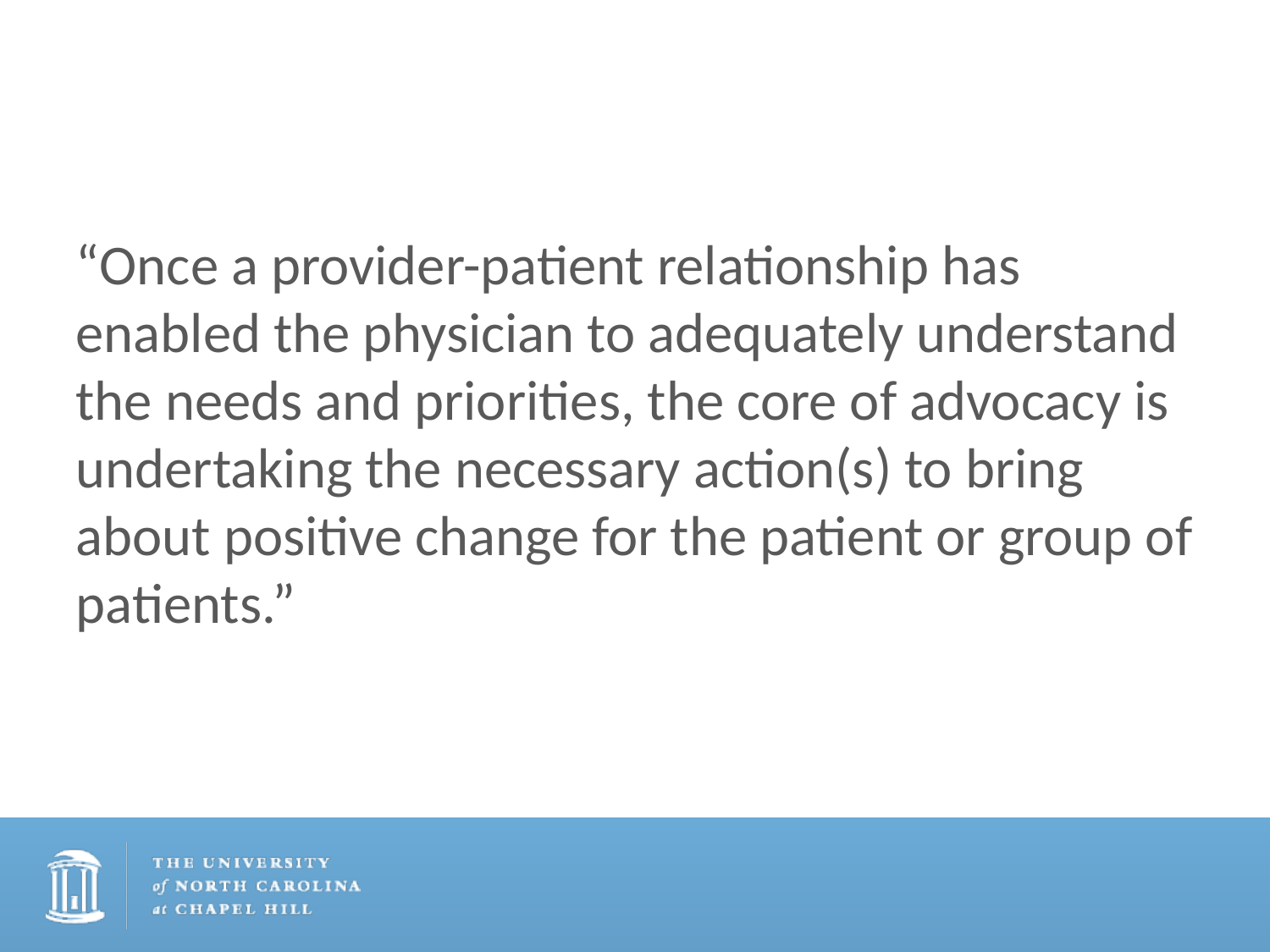

#
“Once a provider-patient relationship has enabled the physician to adequately understand the needs and priorities, the core of advocacy is undertaking the necessary action(s) to bring about positive change for the patient or group of patients.”